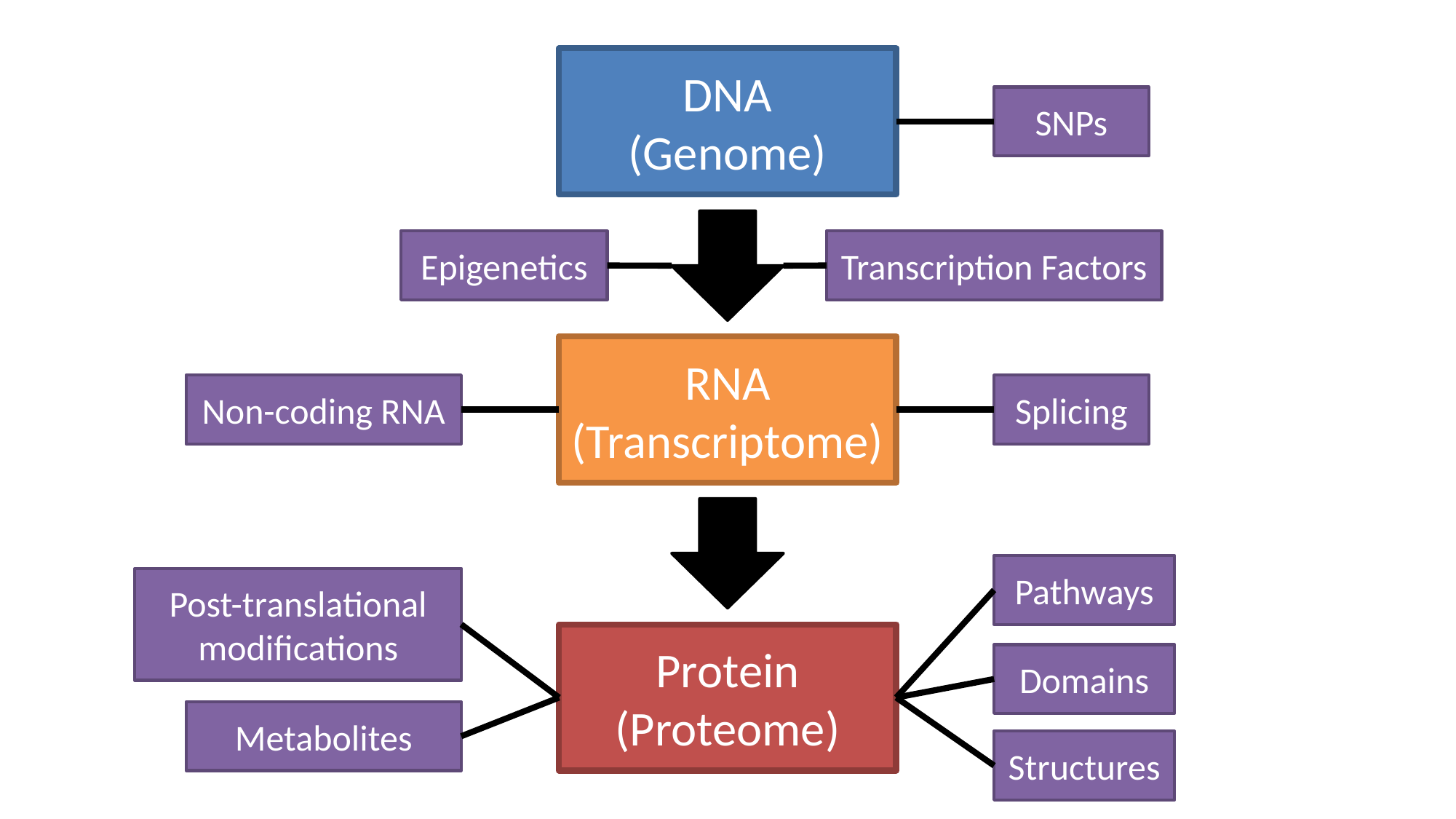

DNA
(Genome)

RNA
(Transcriptome)

Protein
(Proteome)
SNPs
Epigenetics
Transcription Factors
Non-coding RNA
Splicing
Pathways
Post-translational modifications
Domains
Metabolites
Structures